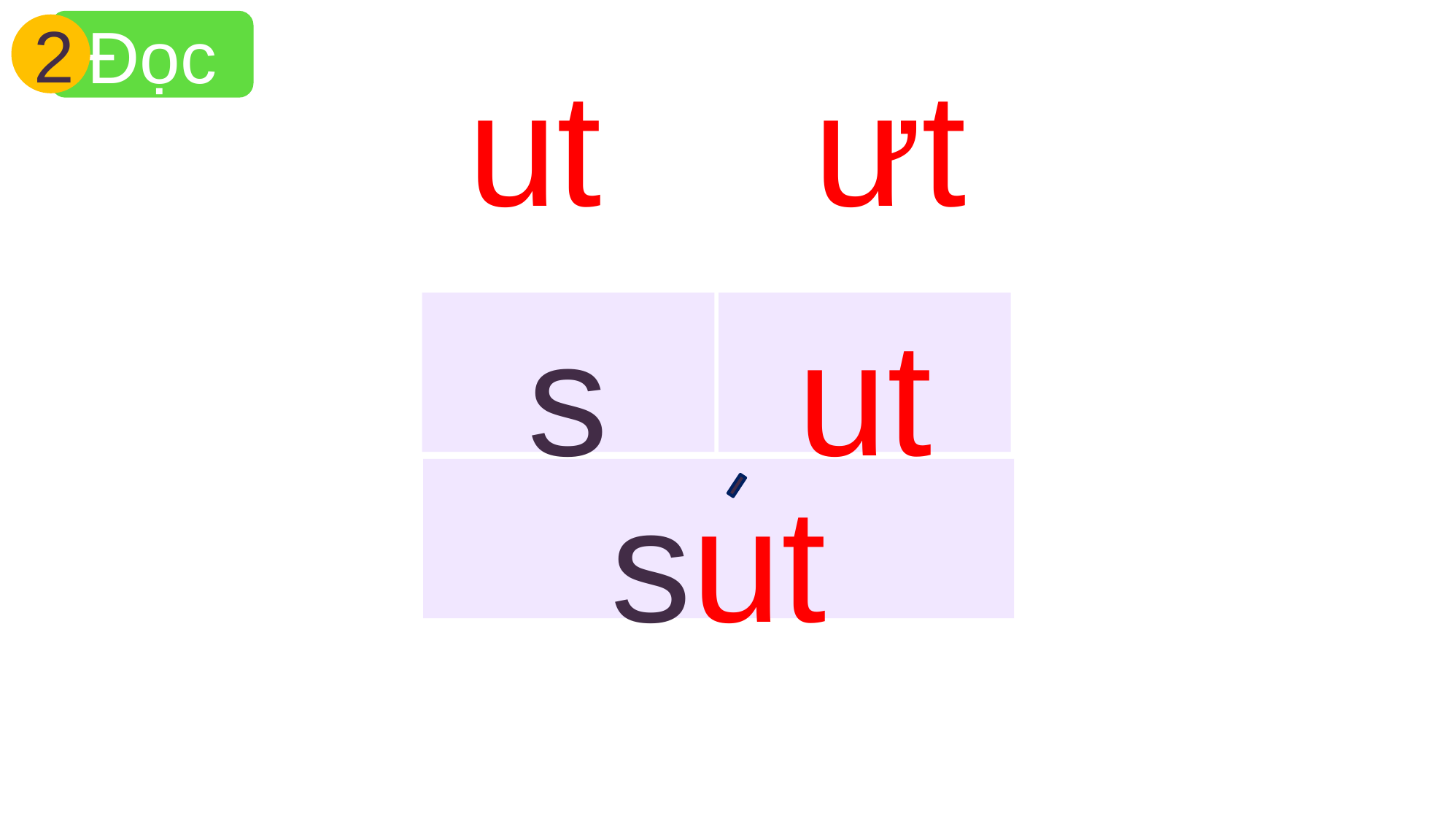

Đọc
2
ut
ưt
s
ut
sut